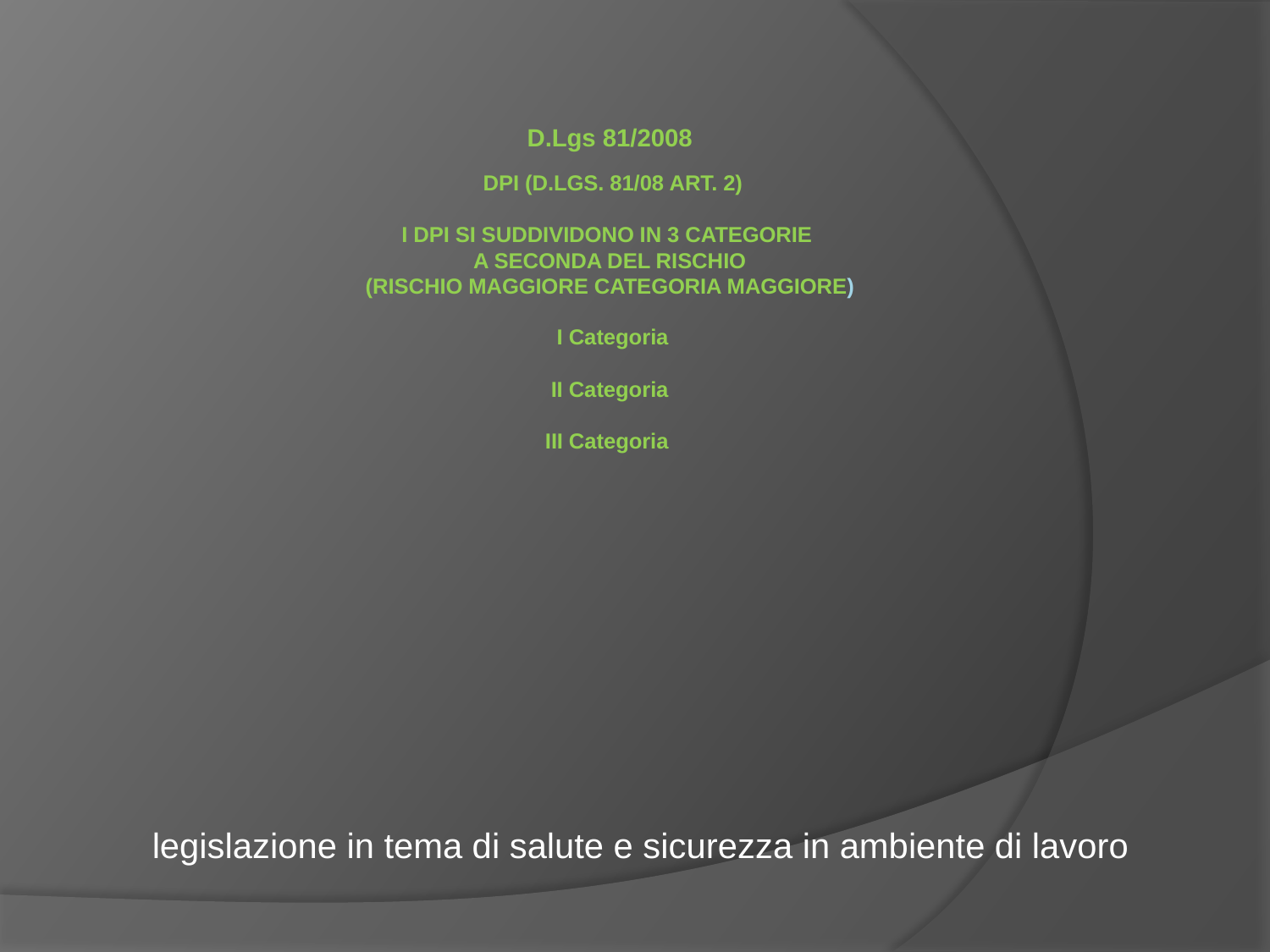

# D.Lgs 81/2008 DPI (D.Lgs. 81/08 art. 2) I DPI si suddividono in 3 categorie A SECONDA DEL RISCHIO (rischio maggiore categoria maggiore) I Categoria II Categoria III Categoria
legislazione in tema di salute e sicurezza in ambiente di lavoro